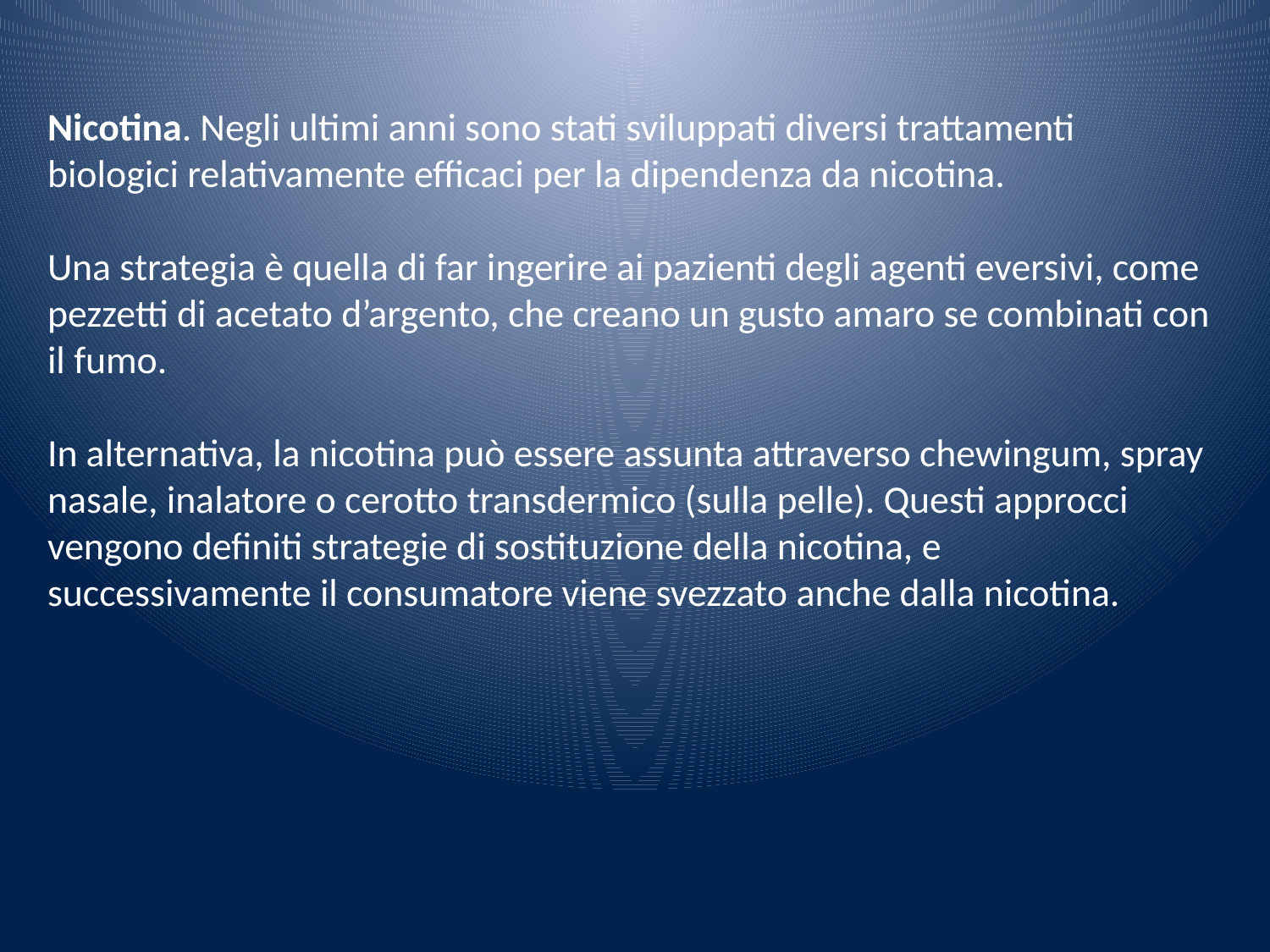

Nicotina. Negli ultimi anni sono stati sviluppati diversi trattamenti biologici relativamente efficaci per la dipendenza da nicotina.

Una strategia è quella di far ingerire ai pazienti degli agenti eversivi, come pezzetti di acetato d’argento, che creano un gusto amaro se combinati con il fumo.

In alternativa, la nicotina può essere assunta attraverso chewingum, spray nasale, inalatore o cerotto transdermico (sulla pelle). Questi approcci vengono definiti strategie di sostituzione della nicotina, e successivamente il consumatore viene svezzato anche dalla nicotina.